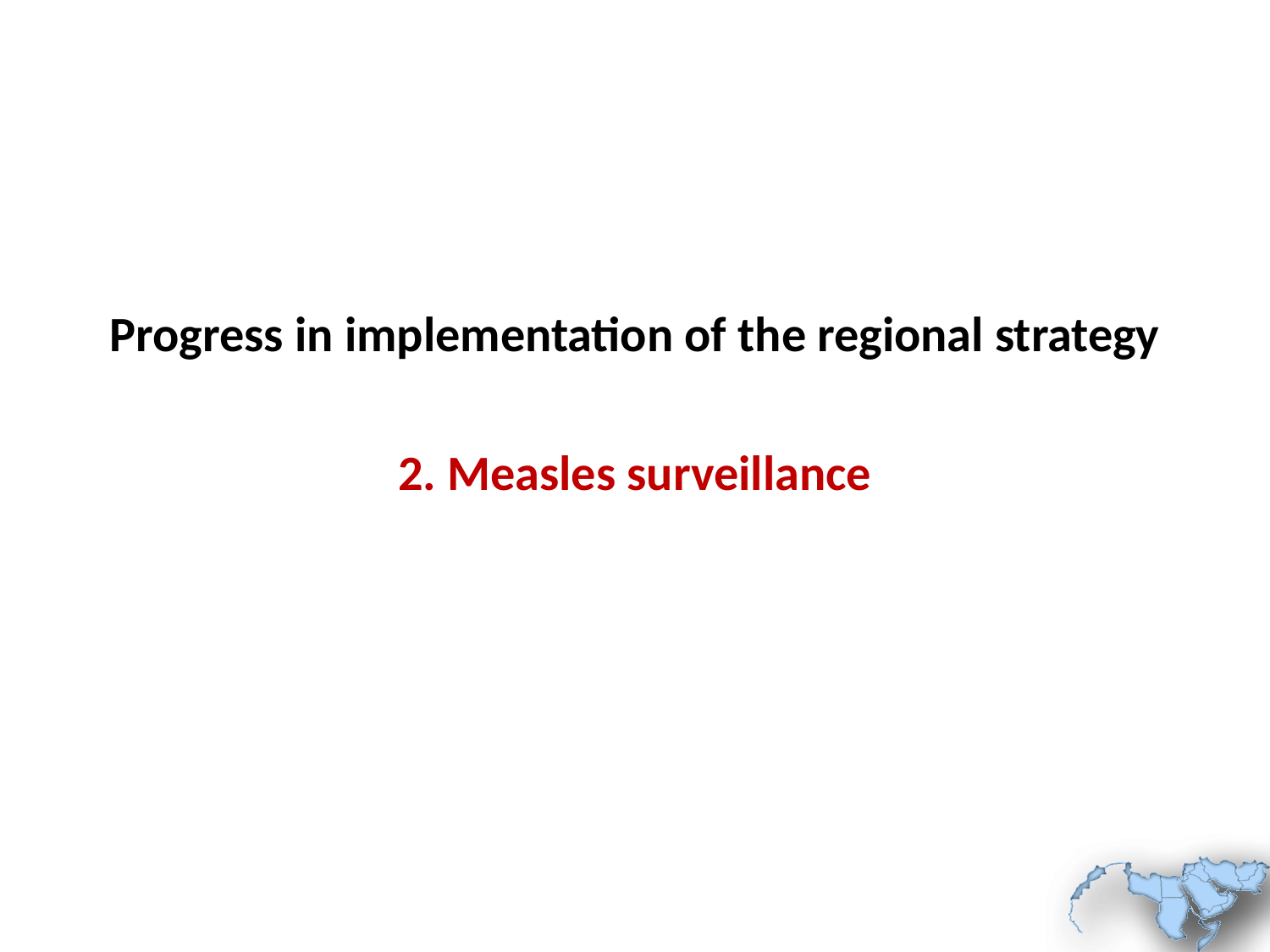

Progress in implementation of the regional strategy

2. Measles surveillance